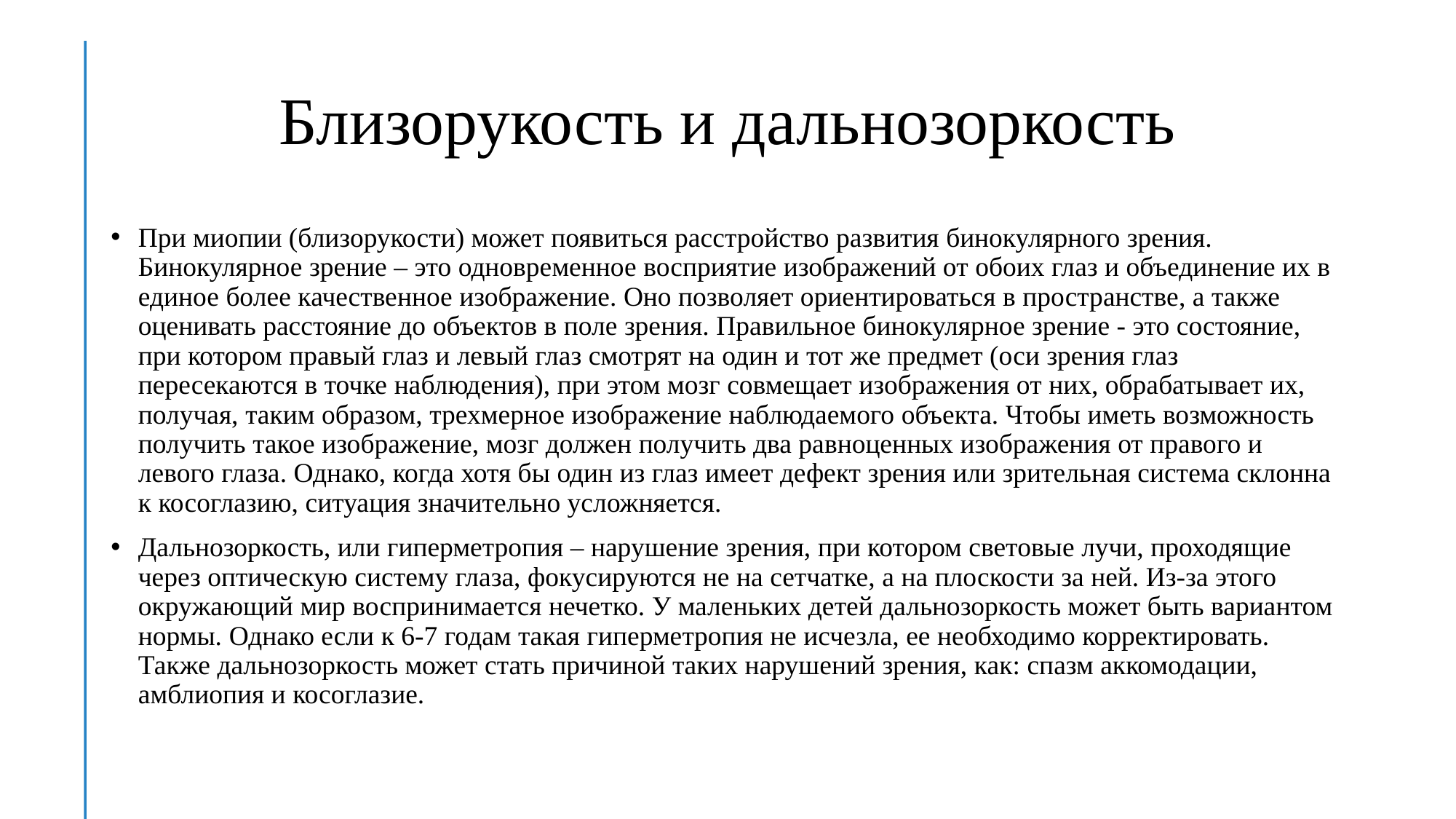

# Близорукость и дальнозоркость
При миопии (близорукости) может появиться расстройство развития бинокулярного зрения. Бинокулярное зрение – это одновременное восприятие изображений от обоих глаз и объединение их в единое более качественное изображение. Оно позволяет ориентироваться в пространстве, а также оценивать расстояние до объектов в поле зрения. Правильное бинокулярное зрение - это состояние, при котором правый глаз и левый глаз смотрят на один и тот же предмет (оси зрения глаз пересекаются в точке наблюдения), при этом мозг совмещает изображения от них, обрабатывает их, получая, таким образом, трехмерное изображение наблюдаемого объекта. Чтобы иметь возможность получить такое изображение, мозг должен получить два равноценных изображения от правого и левого глаза. Однако, когда хотя бы один из глаз имеет дефект зрения или зрительная система склонна к косоглазию, ситуация значительно усложняется.
Дальнозоркость, или гиперметропия – нарушение зрения, при котором световые лучи, проходящие через оптическую систему глаза, фокусируются не на сетчатке, а на плоскости за ней. Из-за этого окружающий мир воспринимается нечетко. У маленьких детей дальнозоркость может быть вариантом нормы. Однако если к 6-7 годам такая гиперметропия не исчезла, ее необходимо корректировать. Также дальнозоркость может стать причиной таких нарушений зрения, как: спазм аккомодации, амблиопия и косоглазие.